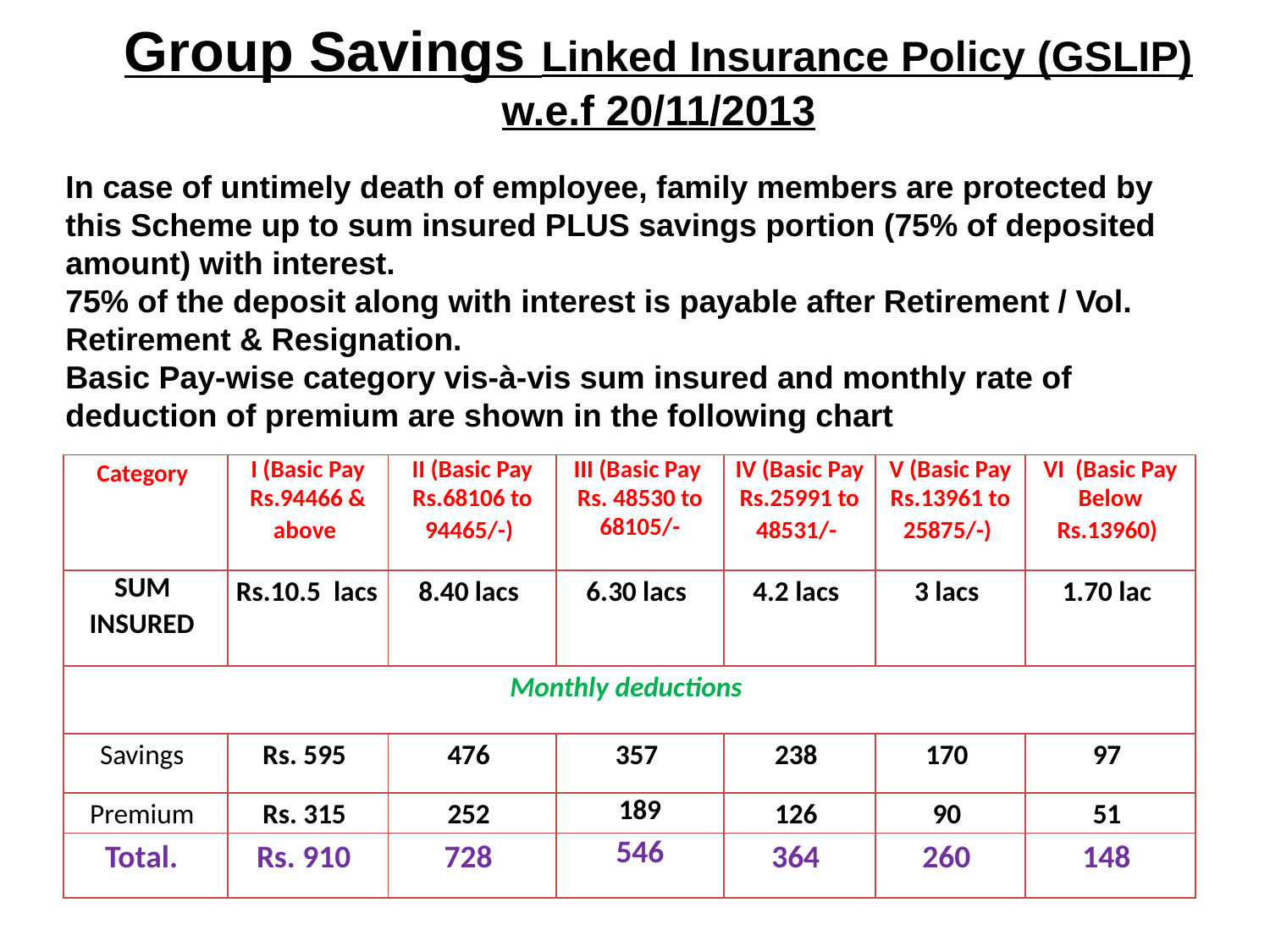

Group Savings Linked Insurance Policy (GSLIP)
w.e.f 20/11/2013
In case of untimely death of employee, family members are protected by this Scheme up to sum insured PLUS savings portion (75% of deposited amount) with interest.
75% of the deposit along with interest is payable after Retirement / Vol. Retirement & Resignation.
Basic Pay-wise category vis-à-vis sum insured and monthly rate of deduction of premium are shown in the following chart
| Category | I (Basic Pay Rs.94466 & above | II (Basic Pay Rs.68106 to 94465/-) | III (Basic Pay Rs. 48530 to 68105/- | IV (Basic Pay Rs.25991 to 48531/- | V (Basic Pay Rs.13961 to 25875/-) | VI (Basic Pay Below Rs.13960) |
| --- | --- | --- | --- | --- | --- | --- |
| SUM INSURED | Rs.10.5 lacs | 8.40 lacs | 6.30 lacs | 4.2 lacs | 3 lacs | 1.70 lac |
| Monthly deductions |  |  |  |  |  |  |
| Savings | Rs. 595 | 476 | 357 | 238 | 170 | 97 |
| Premium | Rs. 315 | 252 | 189 | 126 | 90 | 51 |
| Total. | Rs. 910 | 728 | 546 | 364 | 260 | 148 |